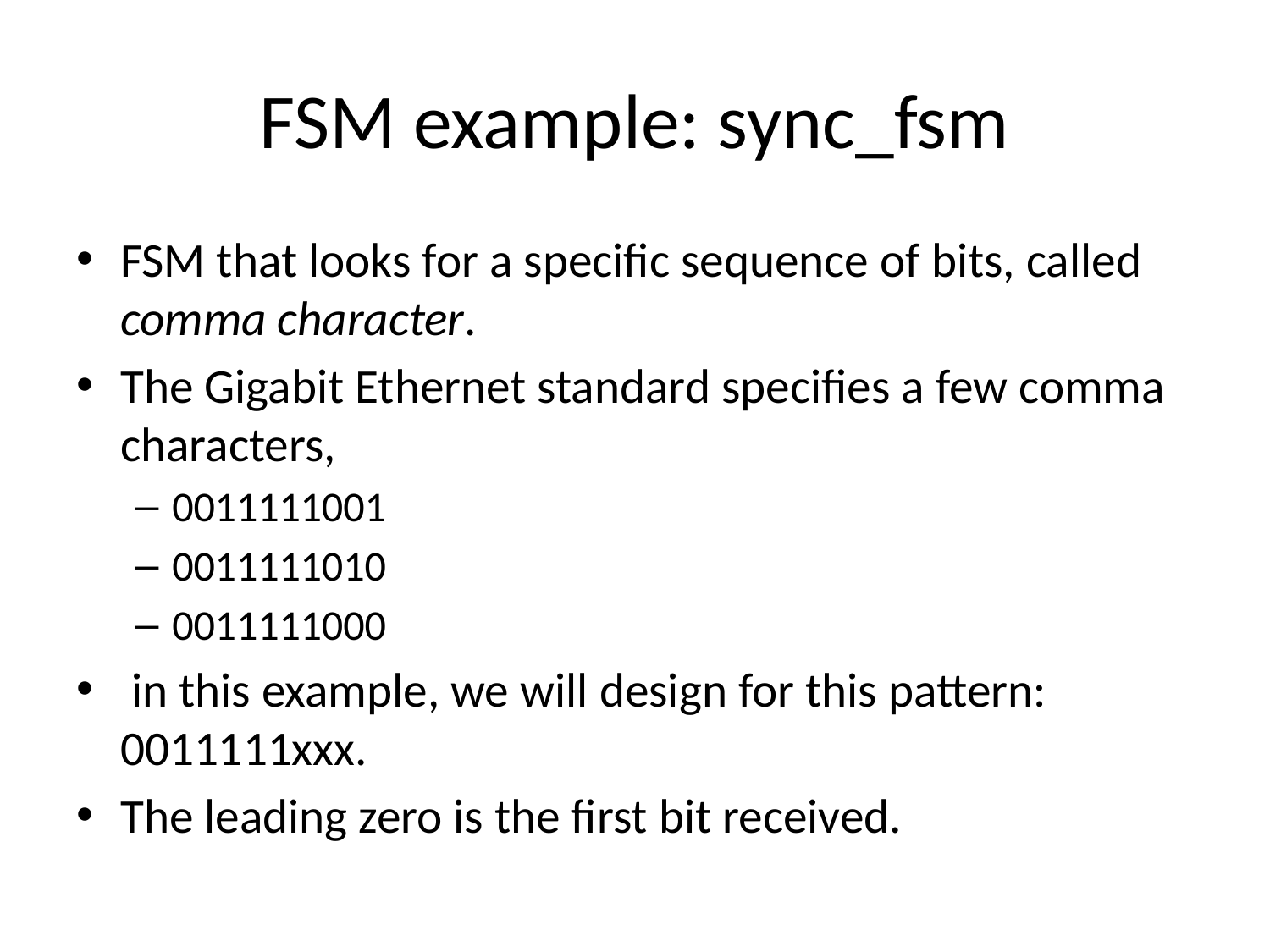

# FSM example: sync_fsm
FSM that looks for a specific sequence of bits, called comma character.
The Gigabit Ethernet standard specifies a few comma characters,
0011111001
0011111010
0011111000
 in this example, we will design for this pattern: 0011111xxx.
The leading zero is the first bit received.